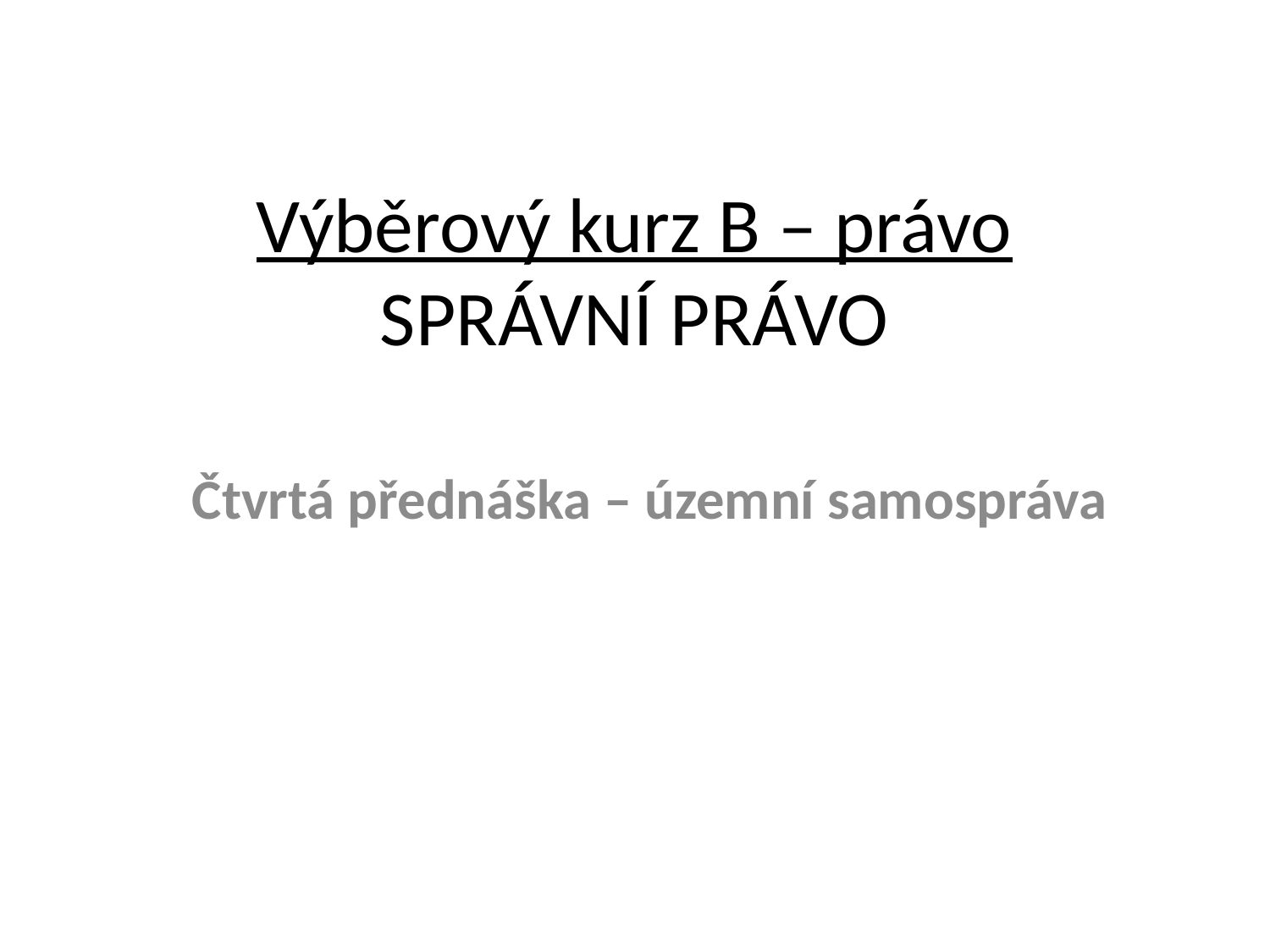

# Výběrový kurz B – právo SPRÁVNÍ PRÁVO
Čtvrtá přednáška – územní samospráva